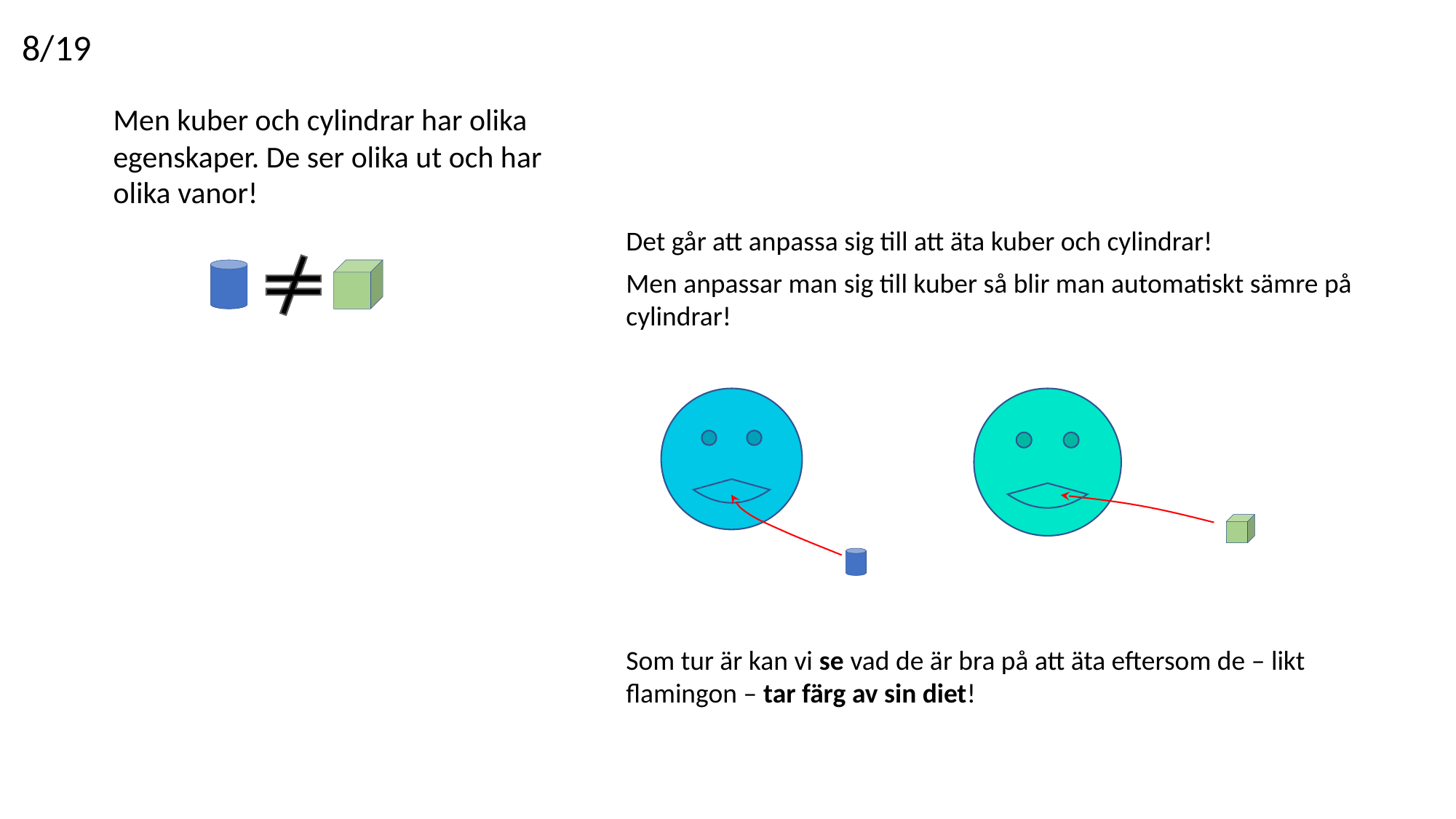

8/19
Men kuber och cylindrar har olika egenskaper. De ser olika ut och har olika vanor!
Det går att anpassa sig till att äta kuber och cylindrar!
Men anpassar man sig till kuber så blir man automatiskt sämre på cylindrar!

Som tur är kan vi se vad de är bra på att äta eftersom de – likt flamingon – tar färg av sin diet!